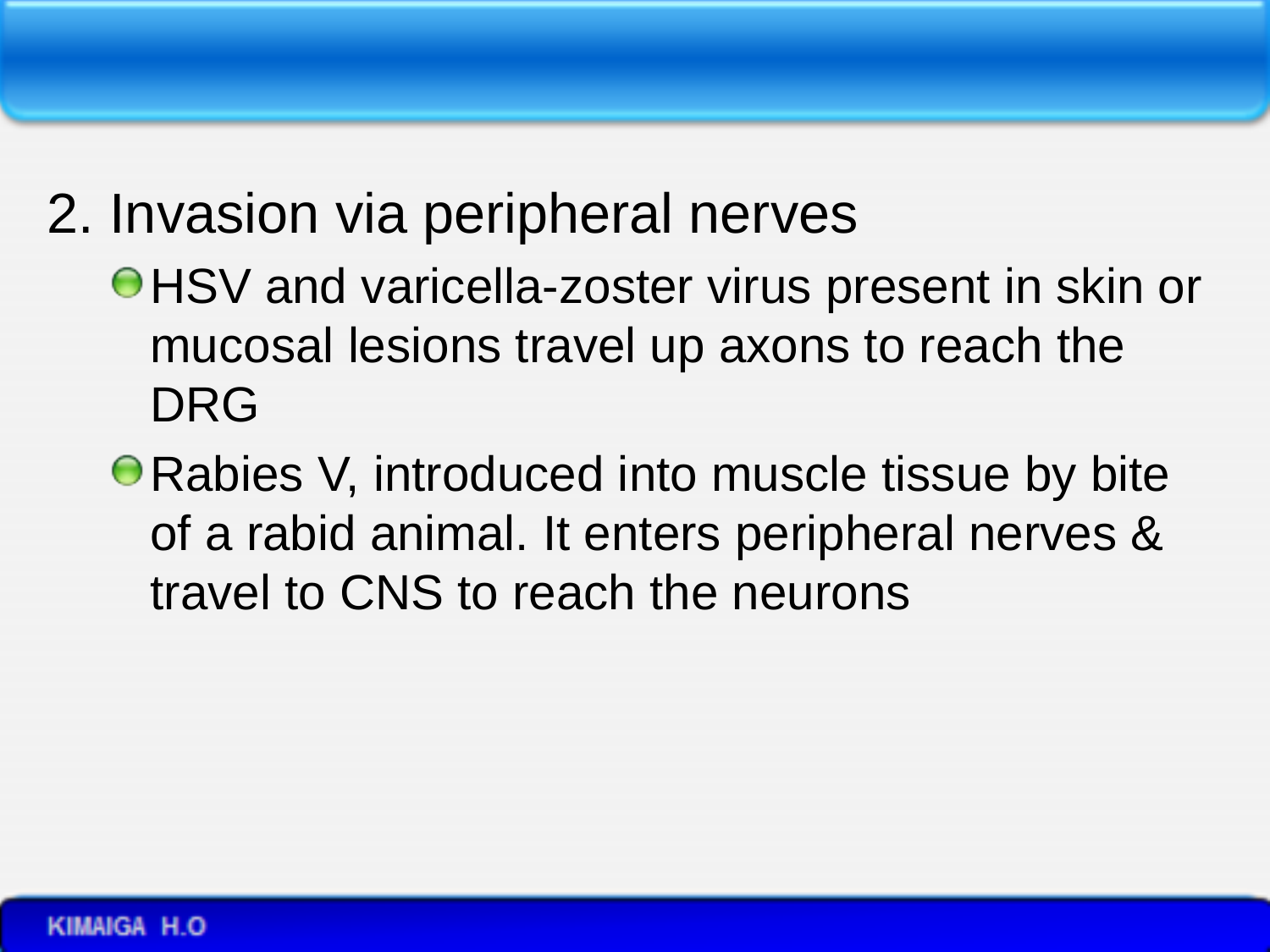

2. Invasion via peripheral nerves
HSV and varicella-zoster virus present in skin or mucosal lesions travel up axons to reach the DRG
Rabies V, introduced into muscle tissue by bite of a rabid animal. It enters peripheral nerves & travel to CNS to reach the neurons